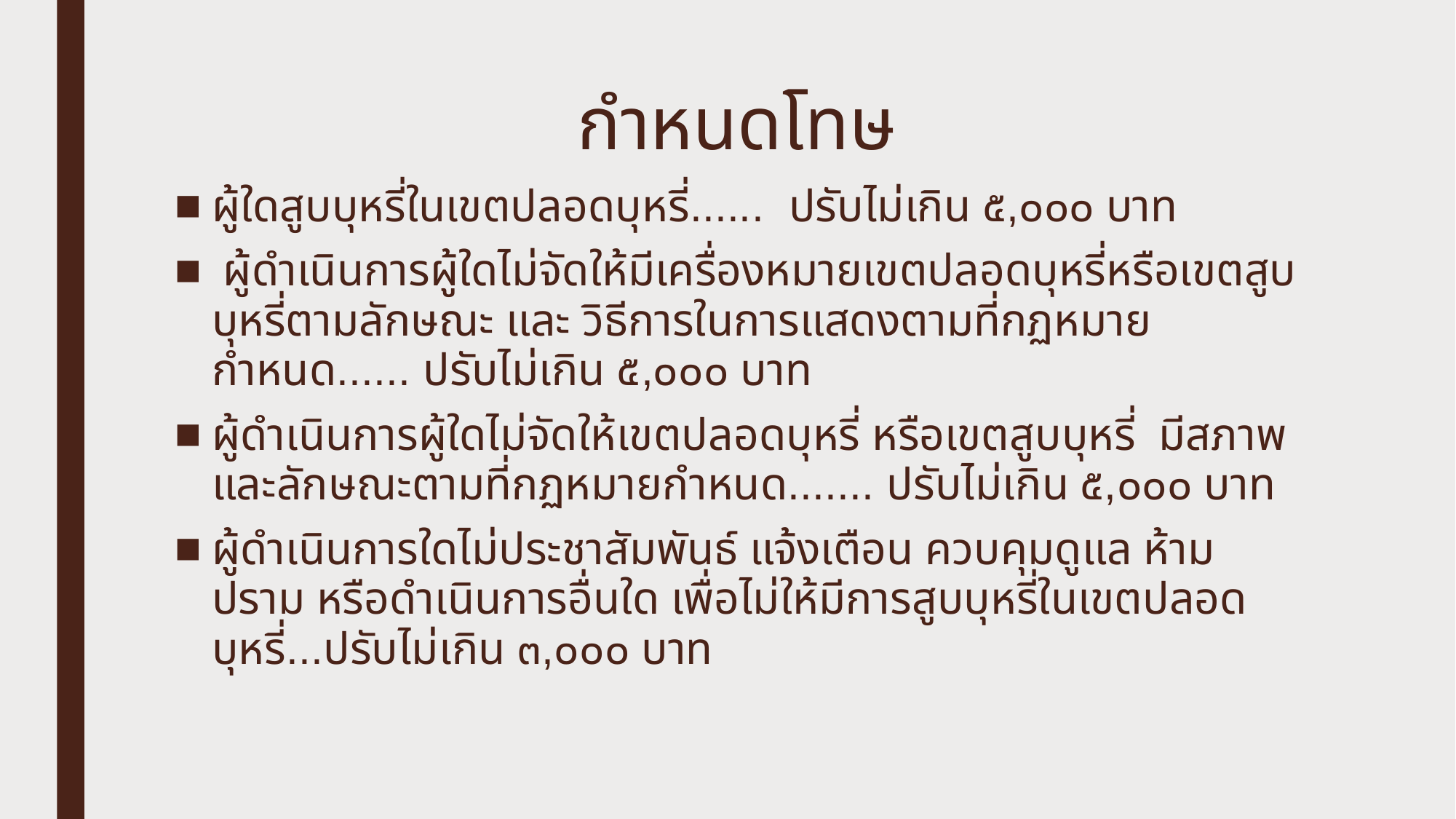

# กำหนดโทษ
ผู้ใดสูบบุหรี่ในเขตปลอดบุหรี่......  ปรับไม่เกิน ๕,๐๐๐ บาท
 ผู้ดำเนินการผู้ใดไม่จัดให้มีเครื่องหมายเขตปลอดบุหรี่หรือเขตสูบบุหรี่ตามลักษณะ และ วิธีการในการแสดงตามที่กฏหมายกำหนด...... ปรับไม่เกิน ๕,๐๐๐ บาท
ผู้ดำเนินการผู้ใดไม่จัดให้เขตปลอดบุหรี่ หรือเขตสูบบุหรี่  มีสภาพและลักษณะตามที่กฏหมายกำหนด....... ปรับไม่เกิน ๕,๐๐๐ บาท
ผู้ดำเนินการใดไม่ประชาสัมพันธ์ แจ้งเตือน ควบคุมดูแล ห้ามปราม หรือดำเนินการอื่นใด เพื่อไม่ให้มีการสูบบุหรี่ในเขตปลอดบุหรี่...ปรับไม่เกิน ๓,๐๐๐ บาท